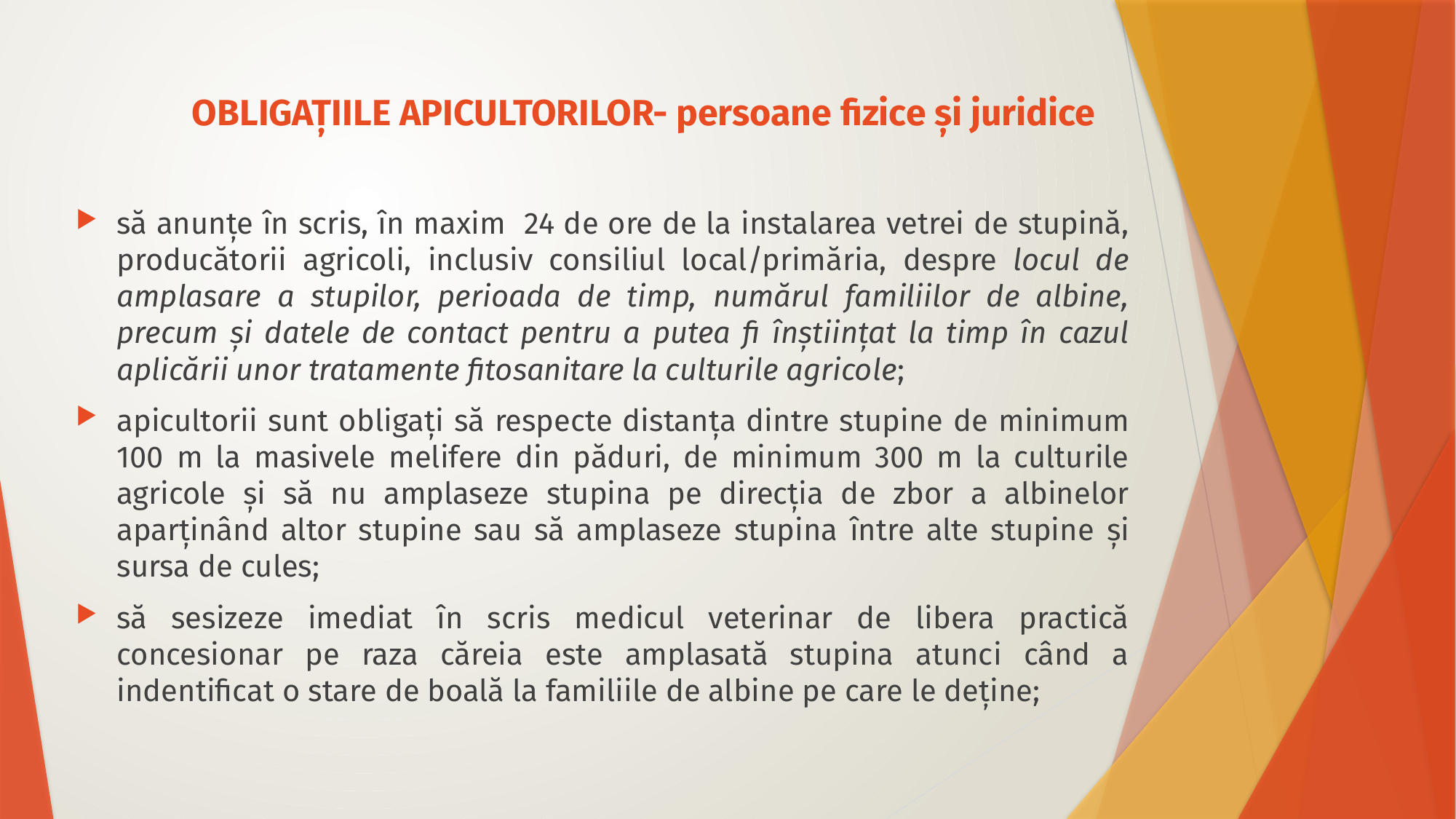

# OBLIGAȚIILE APICULTORILOR- persoane fizice și juridice
să anunțe în scris, în maxim  24 de ore de la instalarea vetrei de stupină, producătorii agricoli, inclusiv consiliul local/primăria, despre locul de amplasare a stupilor, perioada de timp, numărul familiilor de albine, precum şi datele de contact pentru a putea fi înştiinţat la timp în cazul aplicării unor tratamente fitosanitare la culturile agricole;
apicultorii sunt obligaţi să respecte distanţa dintre stupine de minimum 100 m la masivele melifere din păduri, de minimum 300 m la culturile agricole și să nu amplaseze stupina pe direcția de zbor a albinelor aparţinând altor stupine sau să amplaseze stupina între alte stupine şi sursa de cules;
să sesizeze imediat în scris medicul veterinar de libera practică concesionar pe raza căreia este amplasată stupina atunci când a indentificat o stare de boală la familiile de albine pe care le deține;